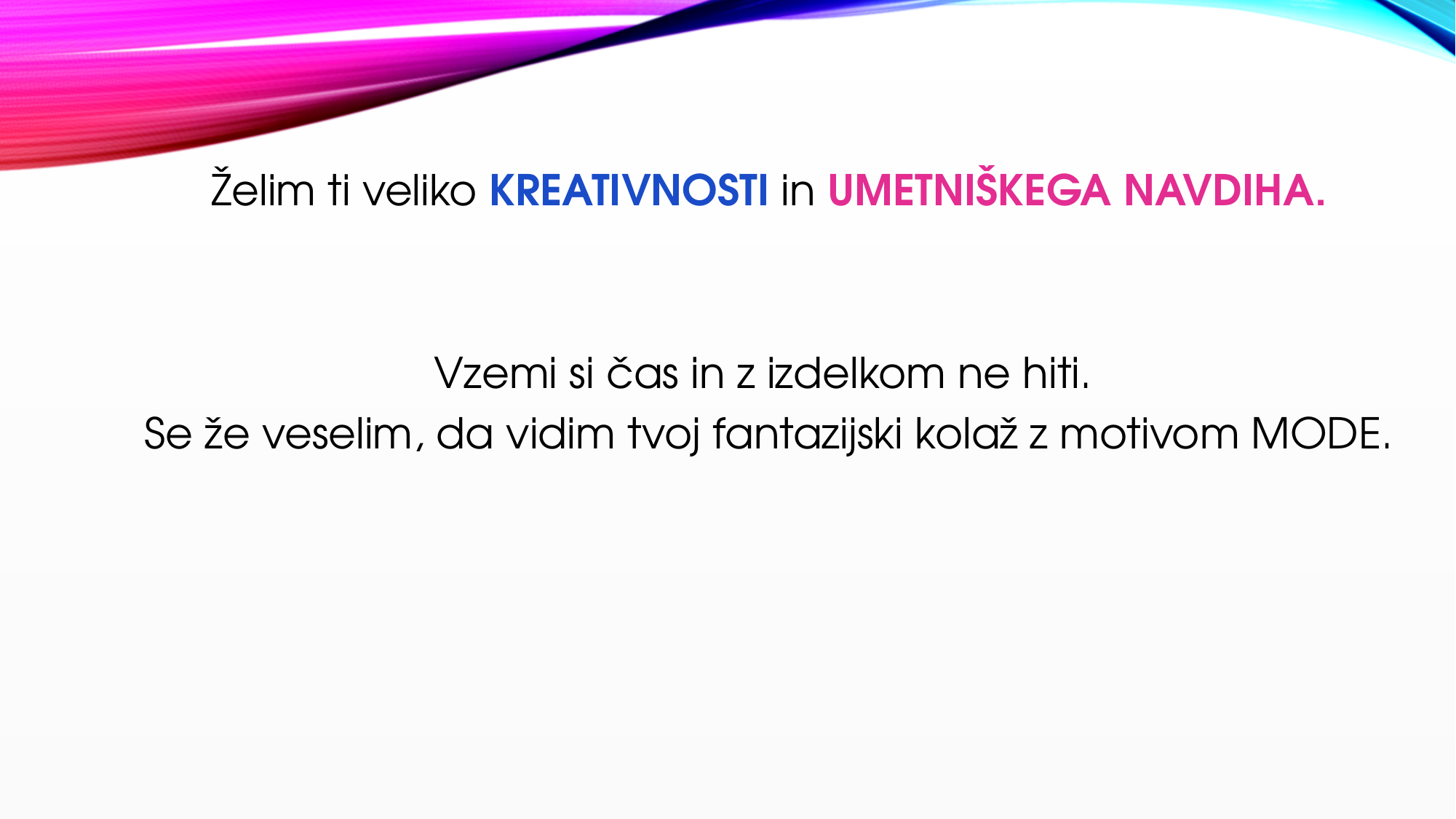

Želim ti veliko KREATIVNOSTI in UMETNIŠKEGA NAVDIHA.

Vzemi si čas in z izdelkom ne hiti.
Se že veselim, da vidim tvoj fantazijski kolaž z motivom MODE.